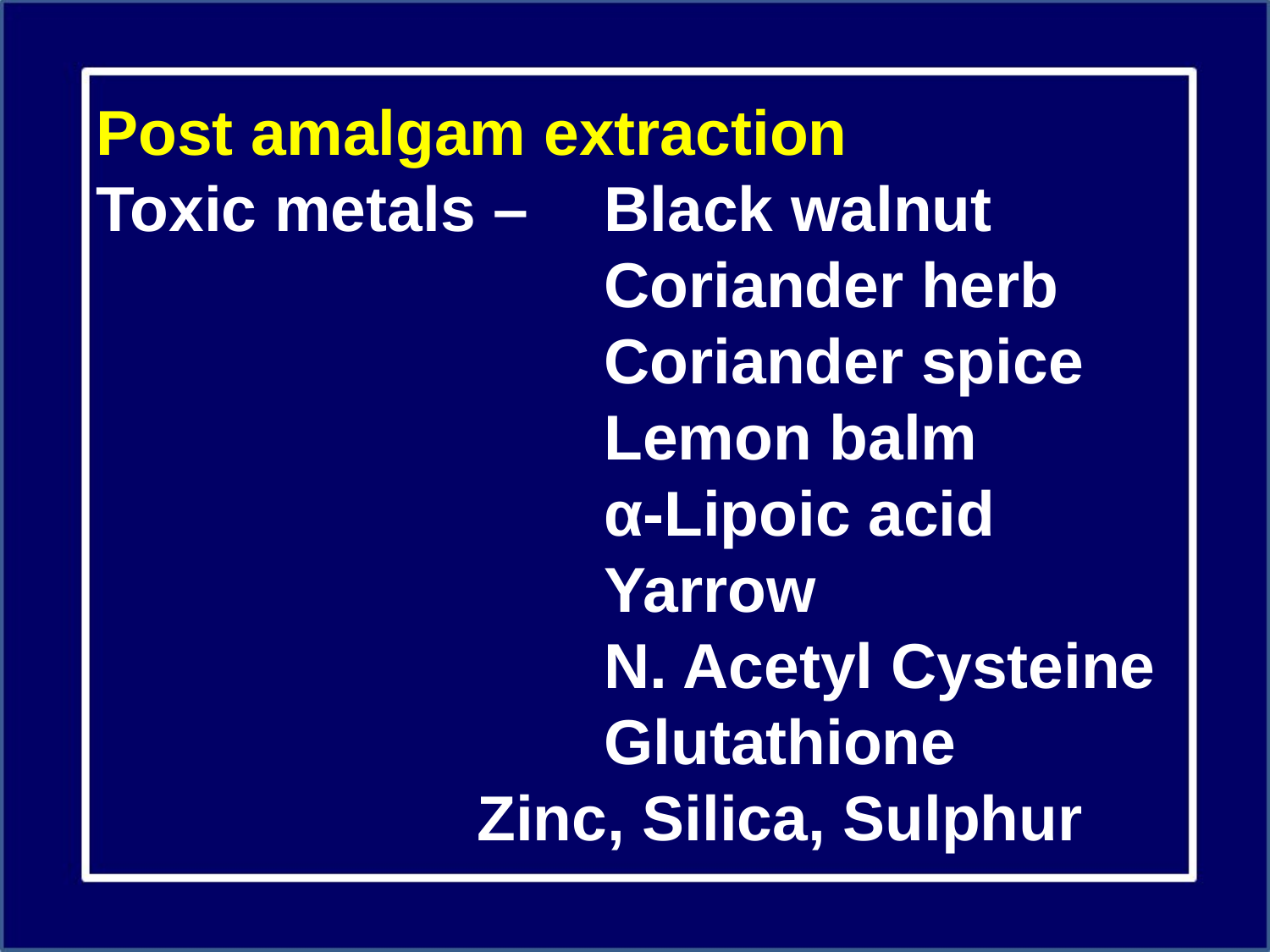

Post amalgam extraction
Toxic metals – 	Black walnut 					Coriander herb 					Coriander spice
				Lemon balm
				α-Lipoic acid
				Yarrow
				N. Acetyl Cysteine				Glutathione
			Zinc, Silica, Sulphur